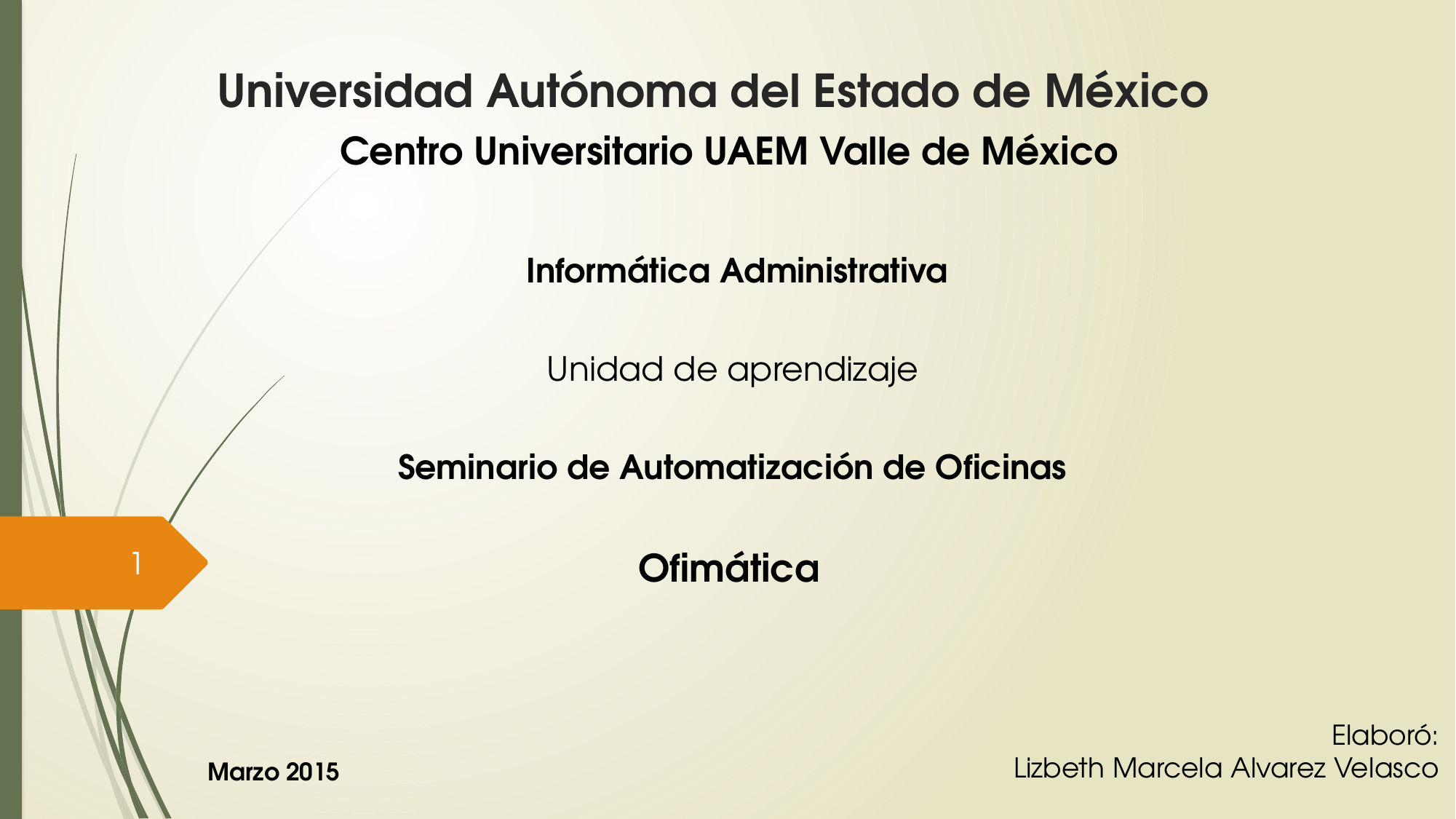

# Universidad Autónoma del Estado de México
Centro Universitario UAEM Valle de México
Informática Administrativa
Unidad de aprendizaje
Seminario de Automatización de Oficinas
Ofimática
1
Elaboró:
Lizbeth Marcela Alvarez Velasco
Marzo 2015